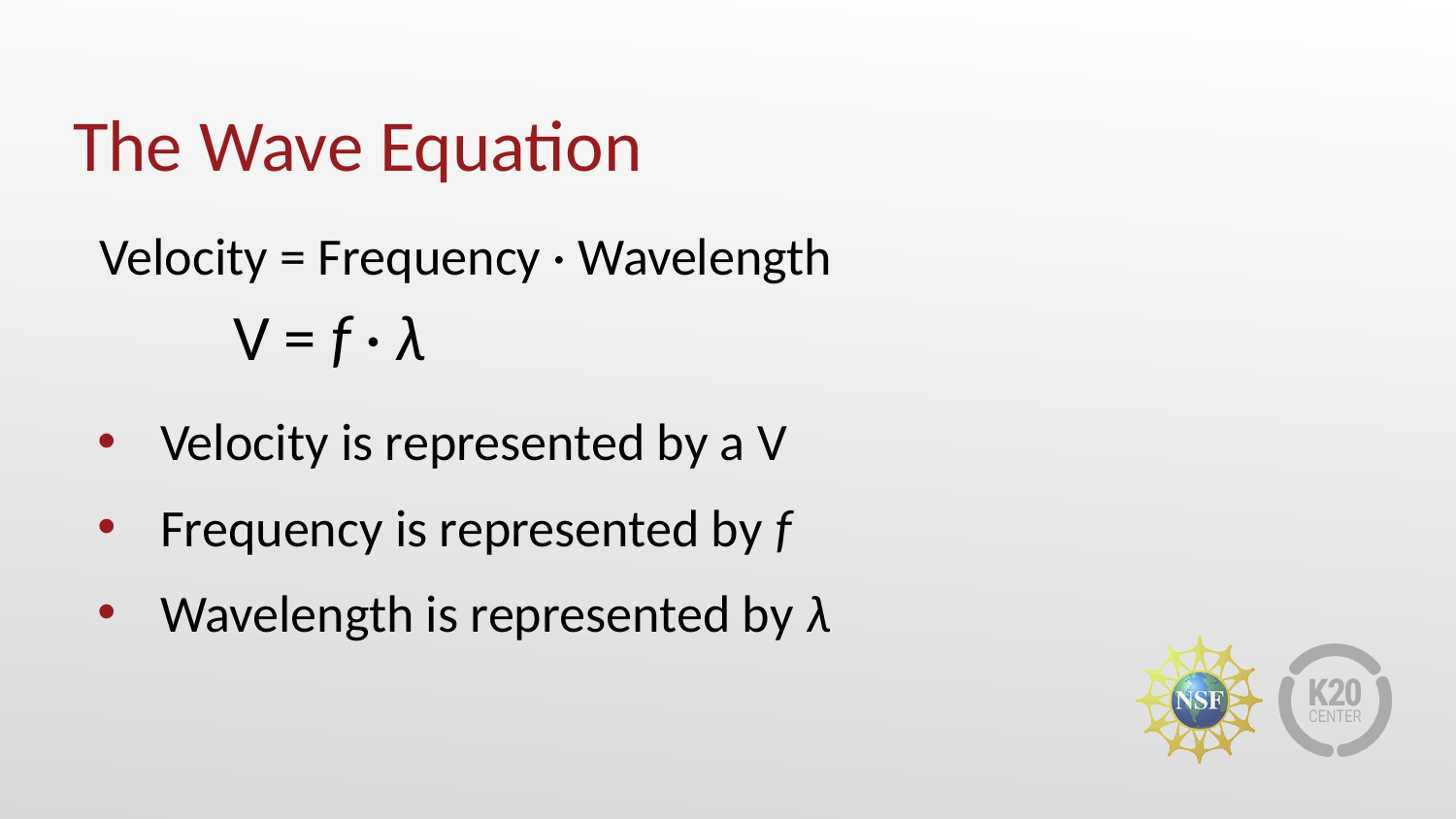

# The Wave Equation
 Velocity = Frequency · Wavelength
	V = f · λ
Velocity is represented by a V
Frequency is represented by f
Wavelength is represented by λ